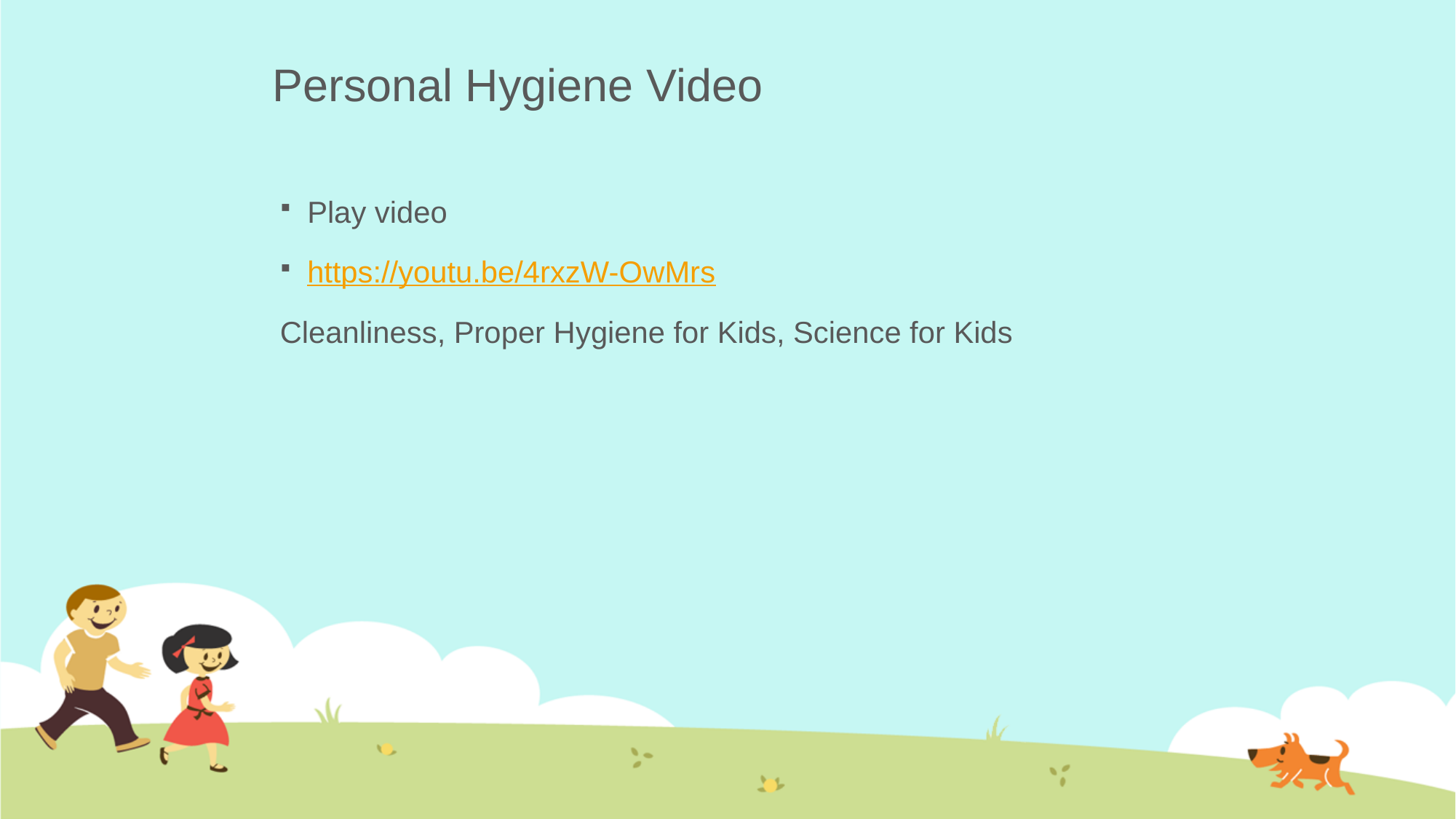

# Personal Hygiene Video
Play video
https://youtu.be/4rxzW-OwMrs
Cleanliness, Proper Hygiene for Kids, Science for Kids